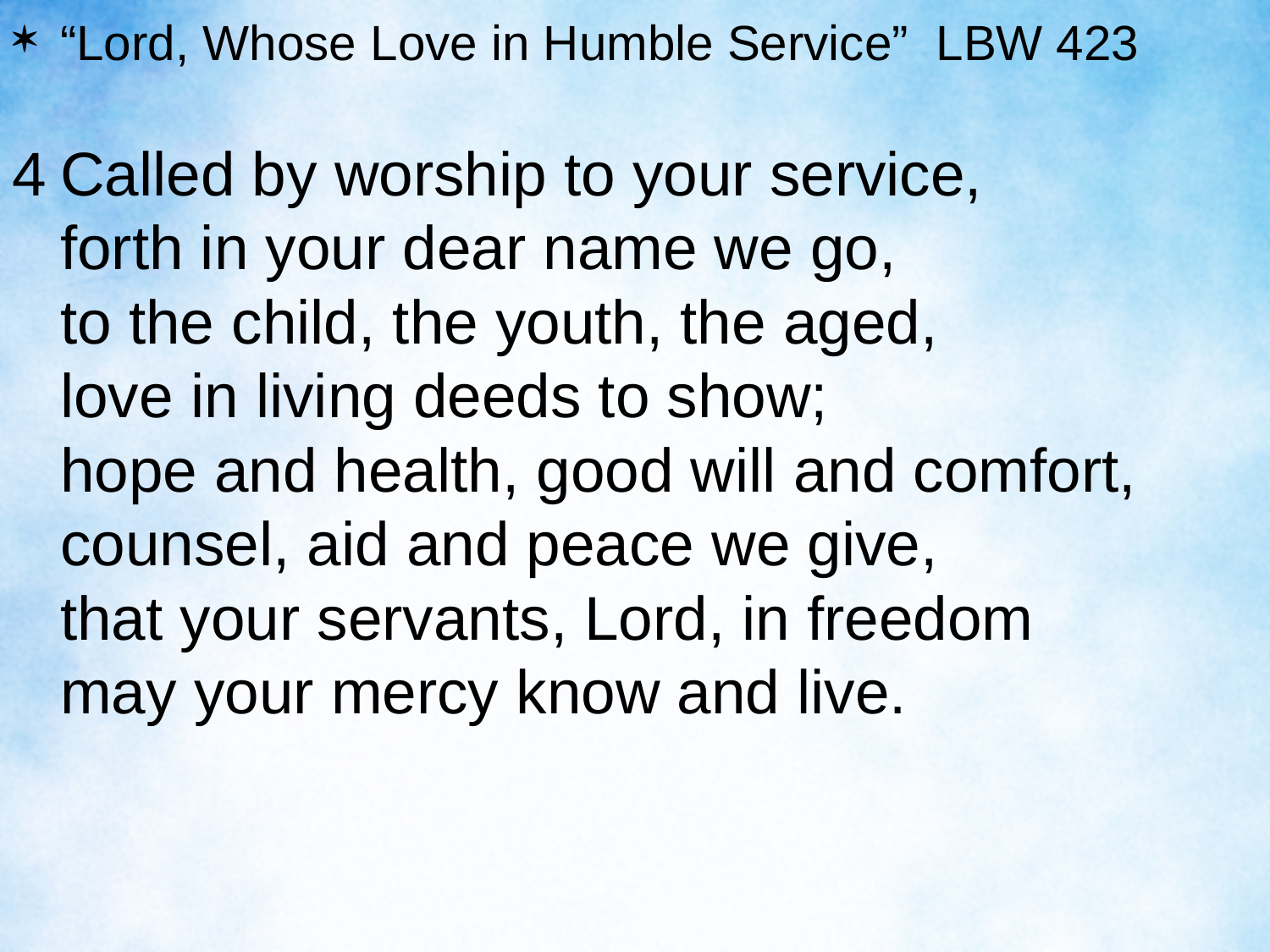

“Lord, Whose Love in Humble Service”  LBW 423
4	Called by worship to your service,
	forth in your dear name we go,
	to the child, the youth, the aged,
	love in living deeds to show;
	hope and health, good will and comfort,
	counsel, aid and peace we give,
	that your servants, Lord, in freedom
	may your mercy know and live.